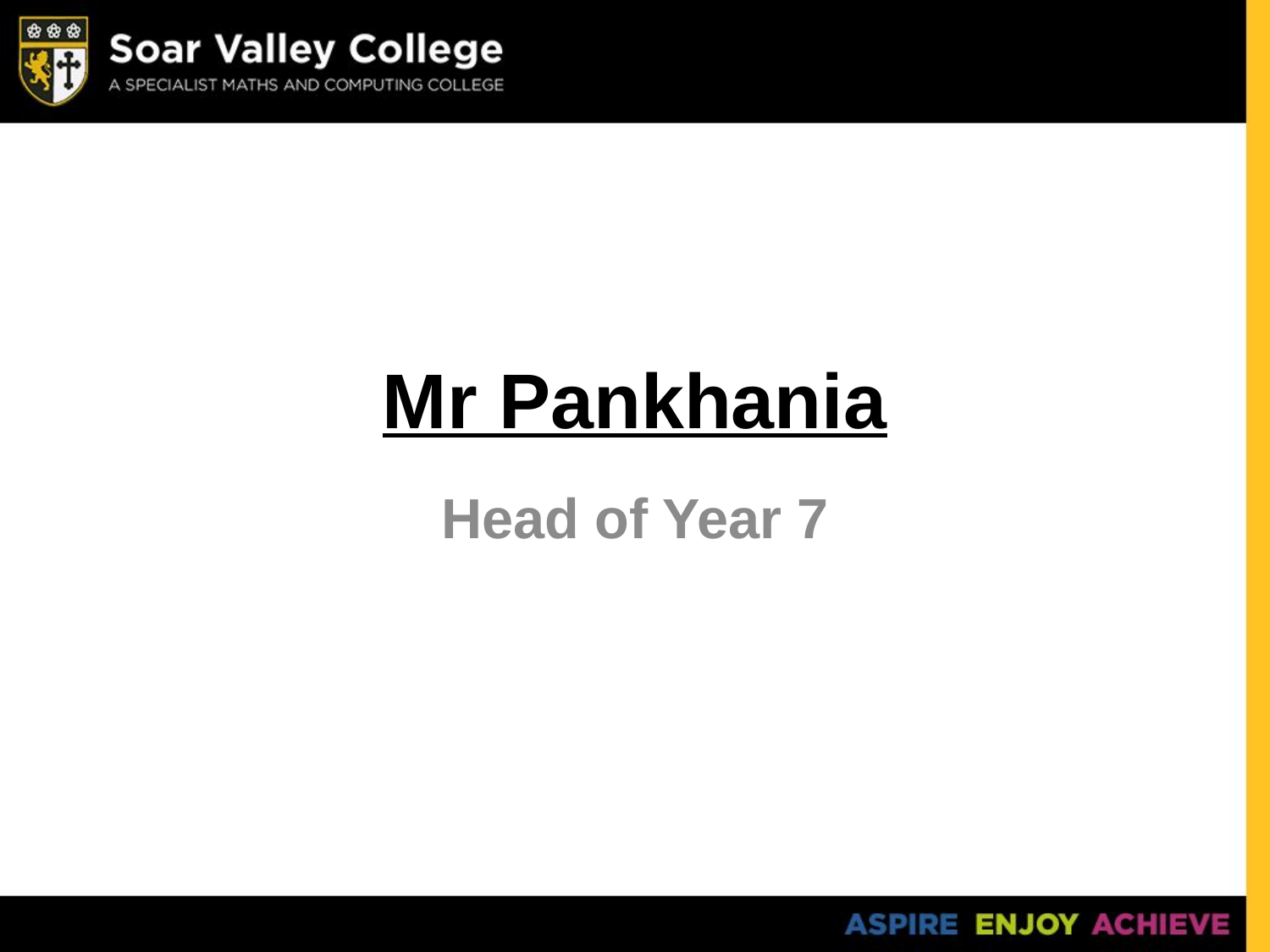

# Mr Pankhania
Head of Year 7